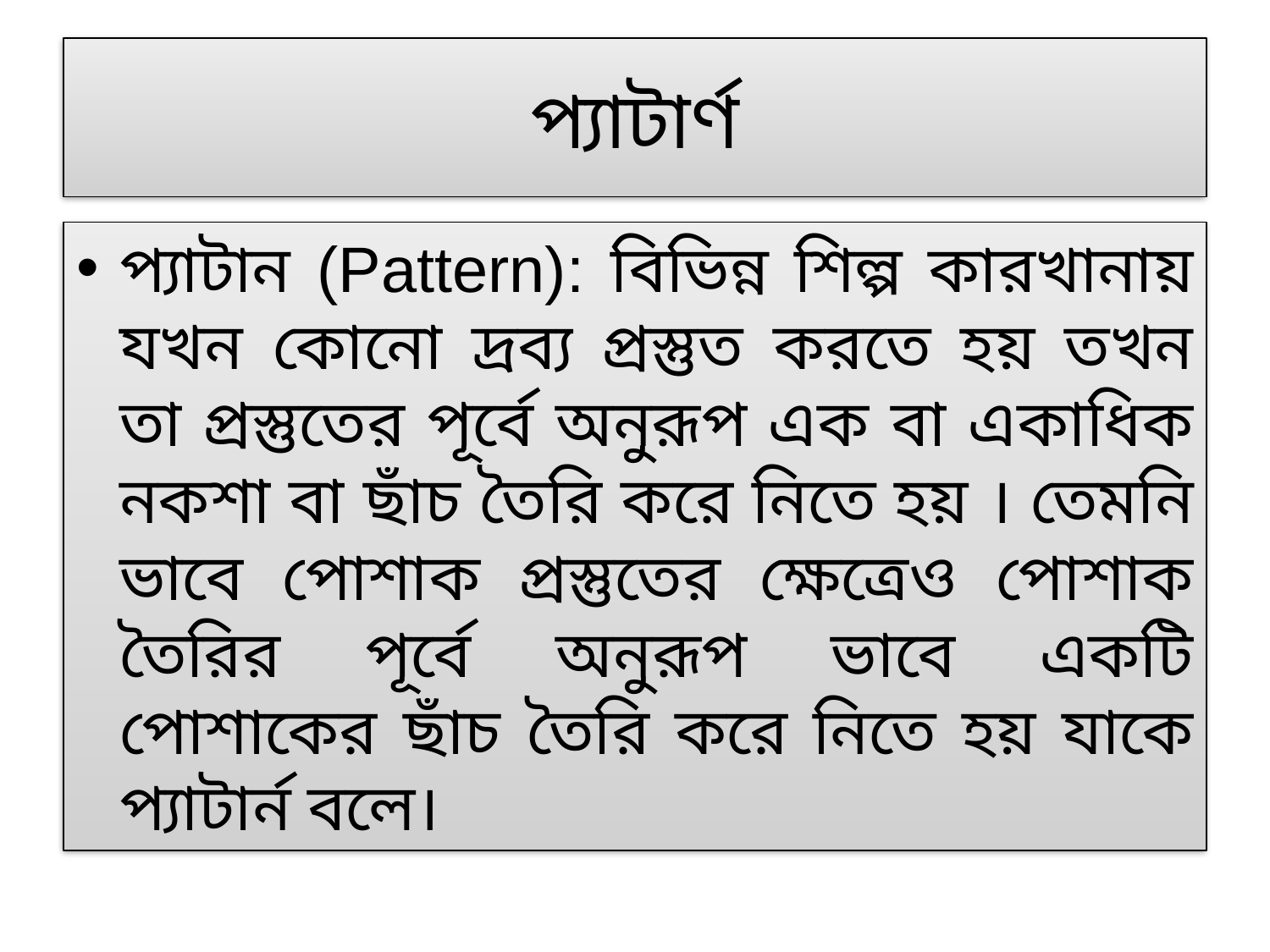

# প্যাটার্ণ
প্যাটান (Pattern): বিভিন্ন শিল্প কারখানায় যখন কোনো দ্রব্য প্রস্তুত করতে হয় তখন তা প্রস্তুতের পূর্বে অনুরূপ এক বা একাধিক নকশা বা ছাঁচ তৈরি করে নিতে হয় । তেমনি ভাবে পোশাক প্রস্তুতের ক্ষেত্রেও পোশাক তৈরির পূর্বে অনুরূপ ভাবে একটি পোশাকের ছাঁচ তৈরি করে নিতে হয় যাকে প্যাটার্ন বলে।